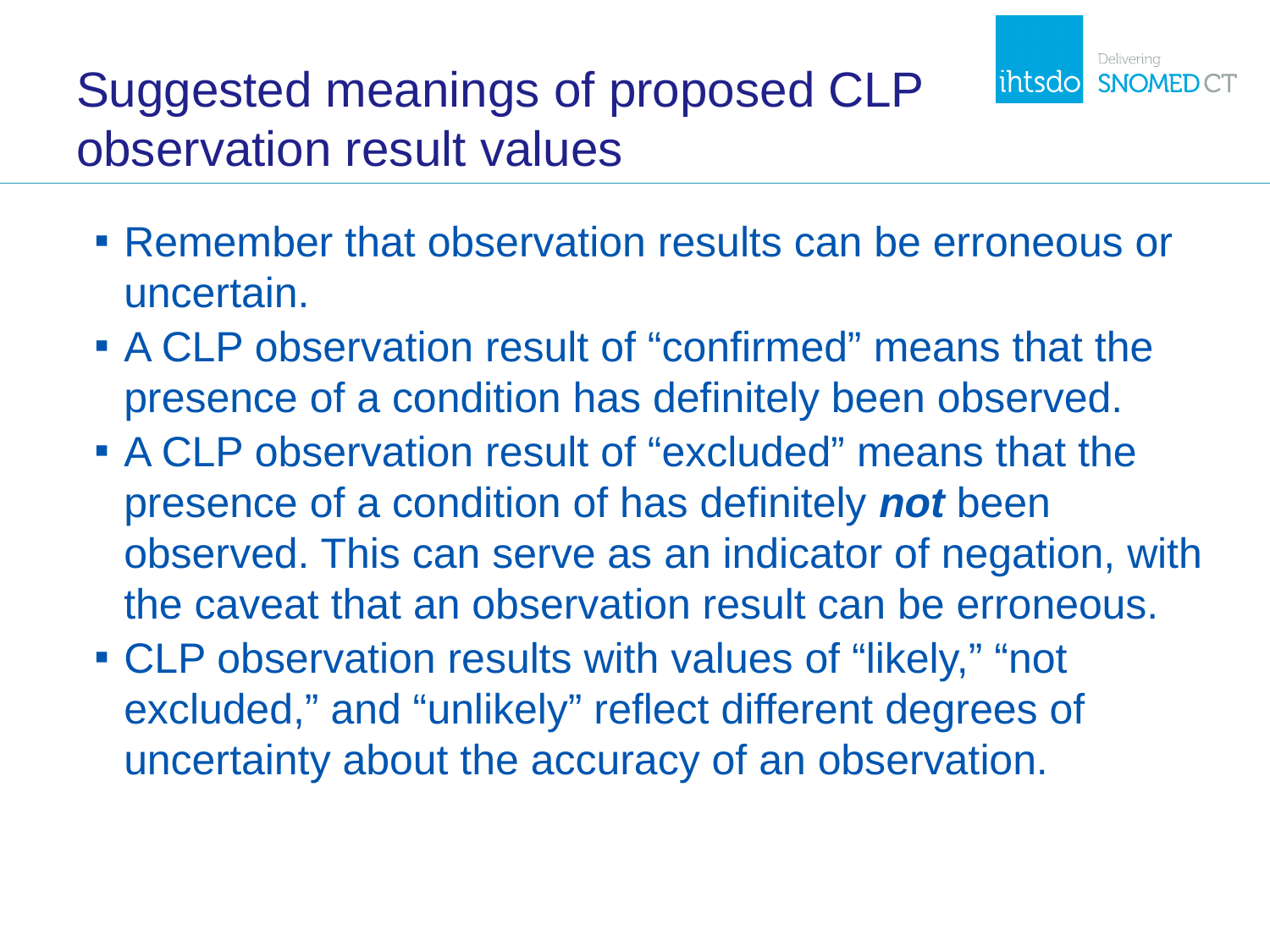

# Suggested meanings of proposed CLP observation result values
Remember that observation results can be erroneous or uncertain.
A CLP observation result of “confirmed” means that the presence of a condition has definitely been observed.
A CLP observation result of “excluded” means that the presence of a condition of has definitely not been observed. This can serve as an indicator of negation, with the caveat that an observation result can be erroneous.
CLP observation results with values of “likely,” “not excluded,” and “unlikely” reflect different degrees of uncertainty about the accuracy of an observation.